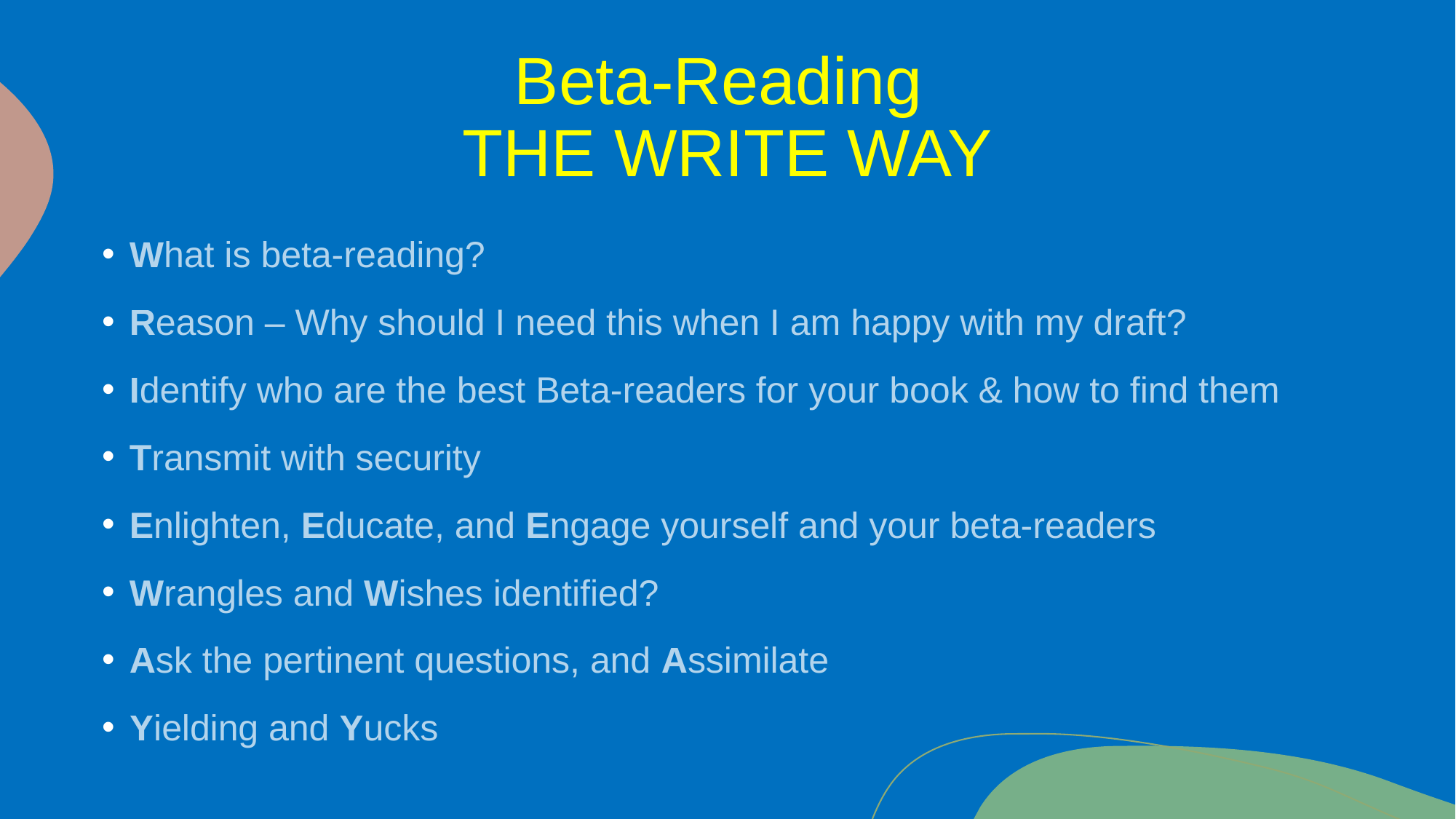

# Beta-Reading THE WRITE WAY
What is beta-reading?
Reason – Why should I need this when I am happy with my draft?
Identify who are the best Beta-readers for your book & how to find them
Transmit with security
Enlighten, Educate, and Engage yourself and your beta-readers
Wrangles and Wishes identified?
Ask the pertinent questions, and Assimilate
Yielding and Yucks